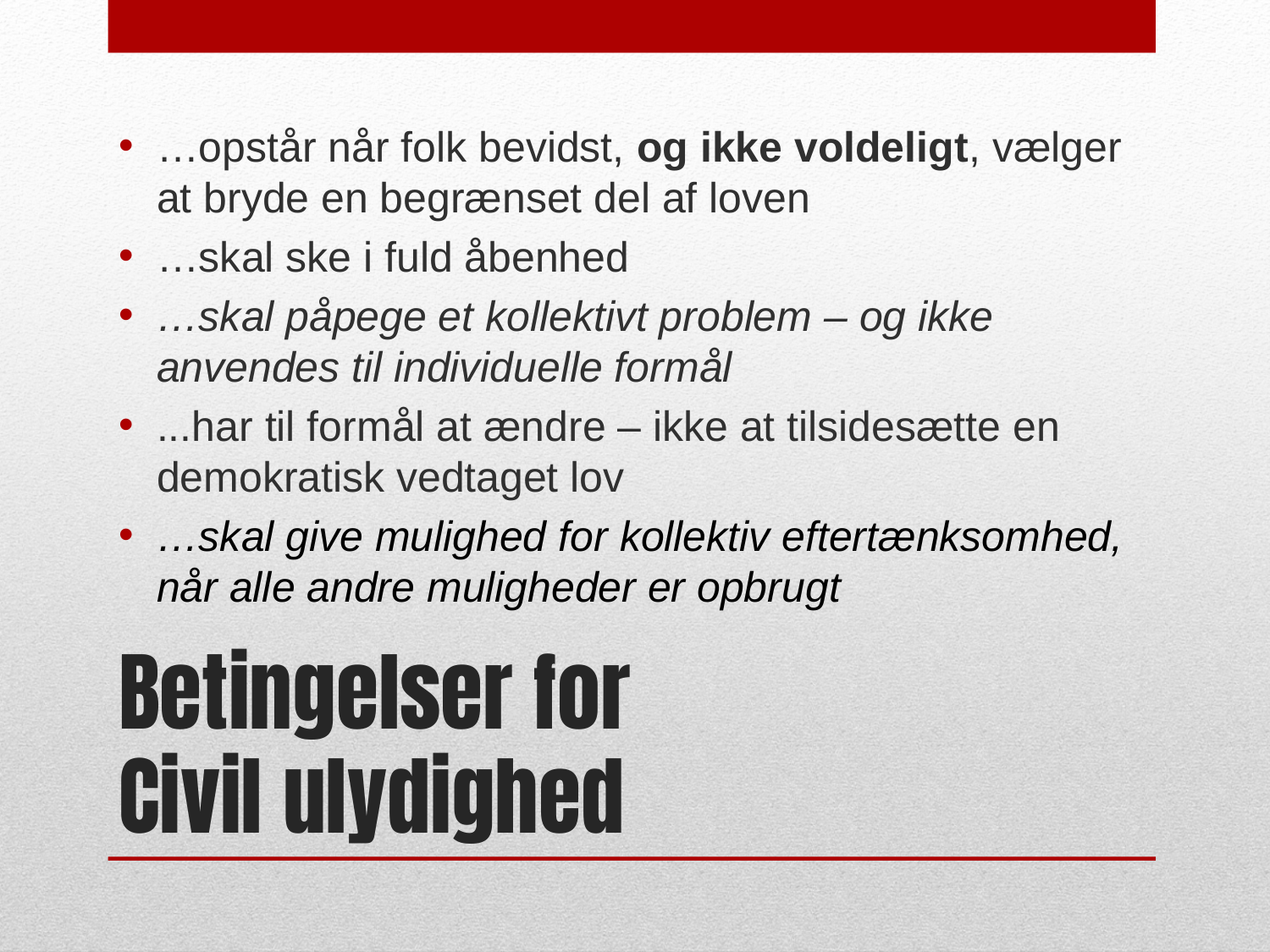

…opstår når folk bevidst, og ikke voldeligt, vælger at bryde en begrænset del af loven
…skal ske i fuld åbenhed
…skal påpege et kollektivt problem – og ikke anvendes til individuelle formål
...har til formål at ændre – ikke at tilsidesætte en demokratisk vedtaget lov
…skal give mulighed for kollektiv eftertænksomhed, når alle andre muligheder er opbrugt
# Betingelser for Civil ulydighed